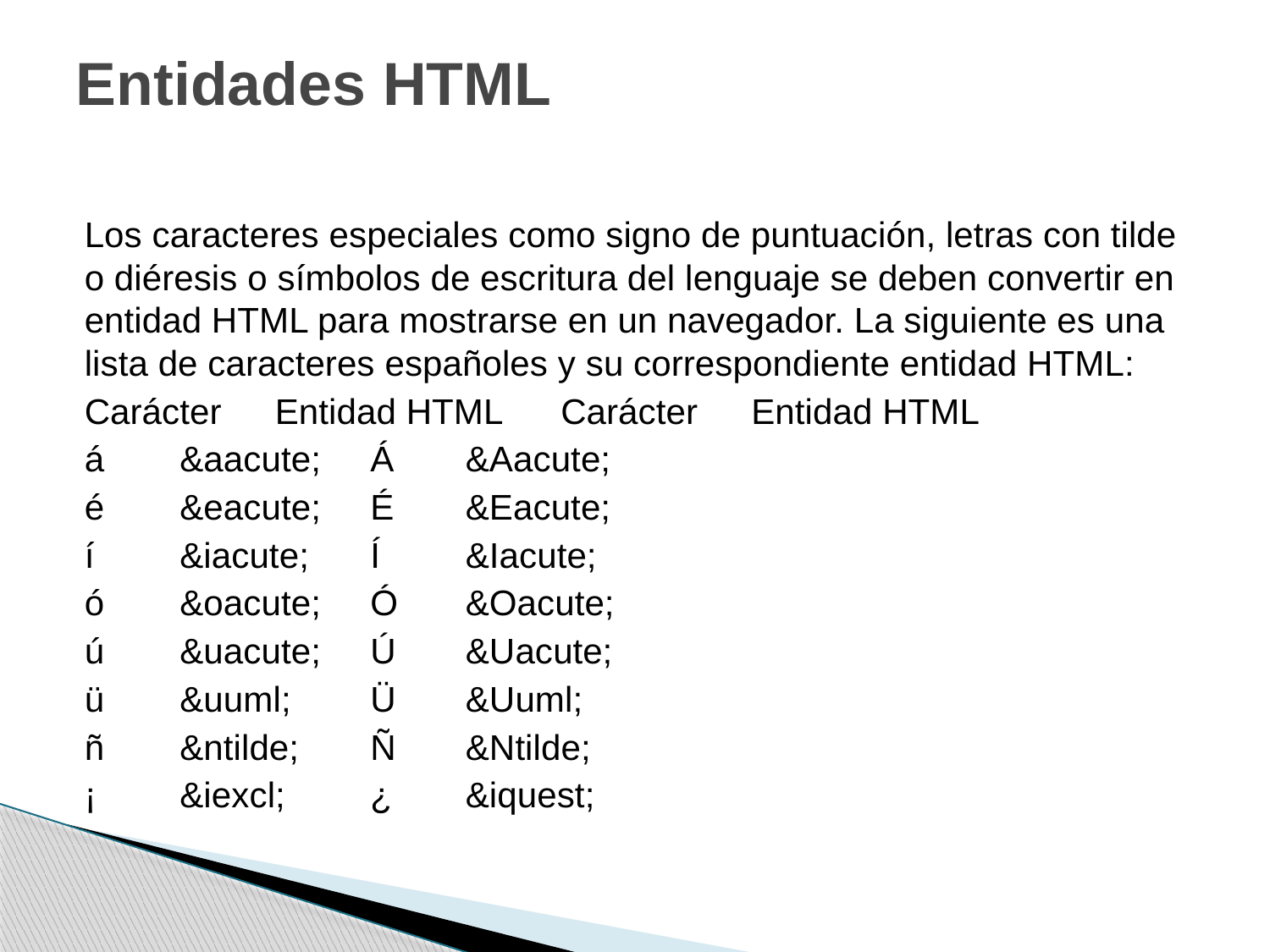

# Entidades HTML
Los caracteres especiales como signo de puntuación, letras con tilde o diéresis o símbolos de escritura del lenguaje se deben convertir en entidad HTML para mostrarse en un navegador. La siguiente es una lista de caracteres españoles y su correspondiente entidad HTML:
Carácter	Entidad HTML	Carácter	Entidad HTML
á	&aacute;	Á	&Aacute;
é	&eacute;	É	&Eacute;
í	&iacute;	Í	&Iacute;
ó	&oacute;	Ó	&Oacute;
ú	&uacute;	Ú	&Uacute;
ü	&uuml;	Ü	&Uuml;
ñ	&ntilde;	Ñ	&Ntilde;
¡	&iexcl;	¿	&iquest;